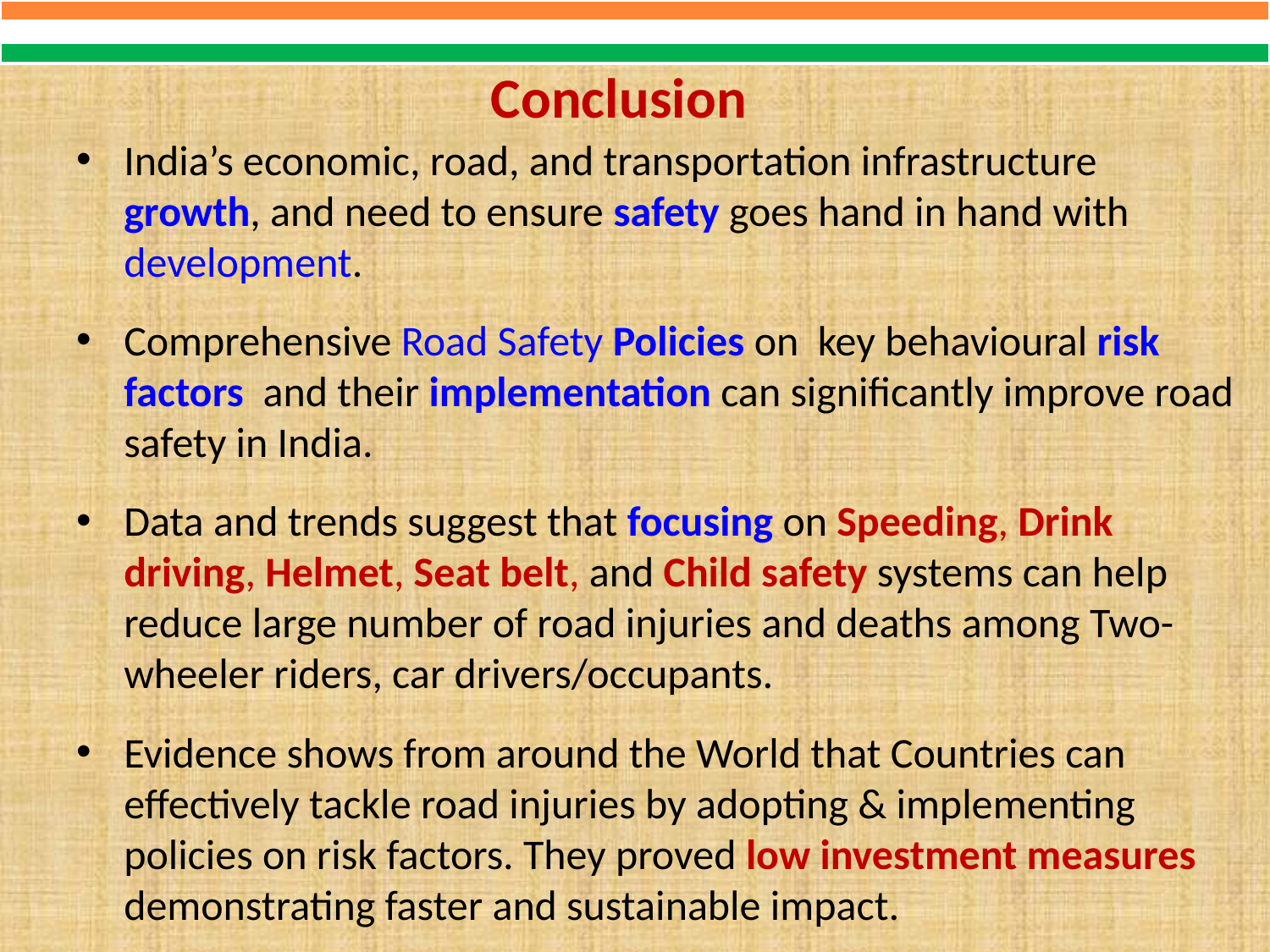

# Conclusion
India’s economic, road, and transportation infrastructure growth, and need to ensure safety goes hand in hand with development.

Comprehensive Road Safety Policies on  key behavioural risk factors  and their implementation can significantly improve road safety in India.

Data and trends suggest that focusing on Speeding, Drink driving, Helmet, Seat belt, and Child safety systems can help reduce large number of road injuries and deaths among Two-wheeler riders, car drivers/occupants.

Evidence shows from around the World that Countries can effectively tackle road injuries by adopting & implementing policies on risk factors. They proved low investment measures demonstrating faster and sustainable impact.